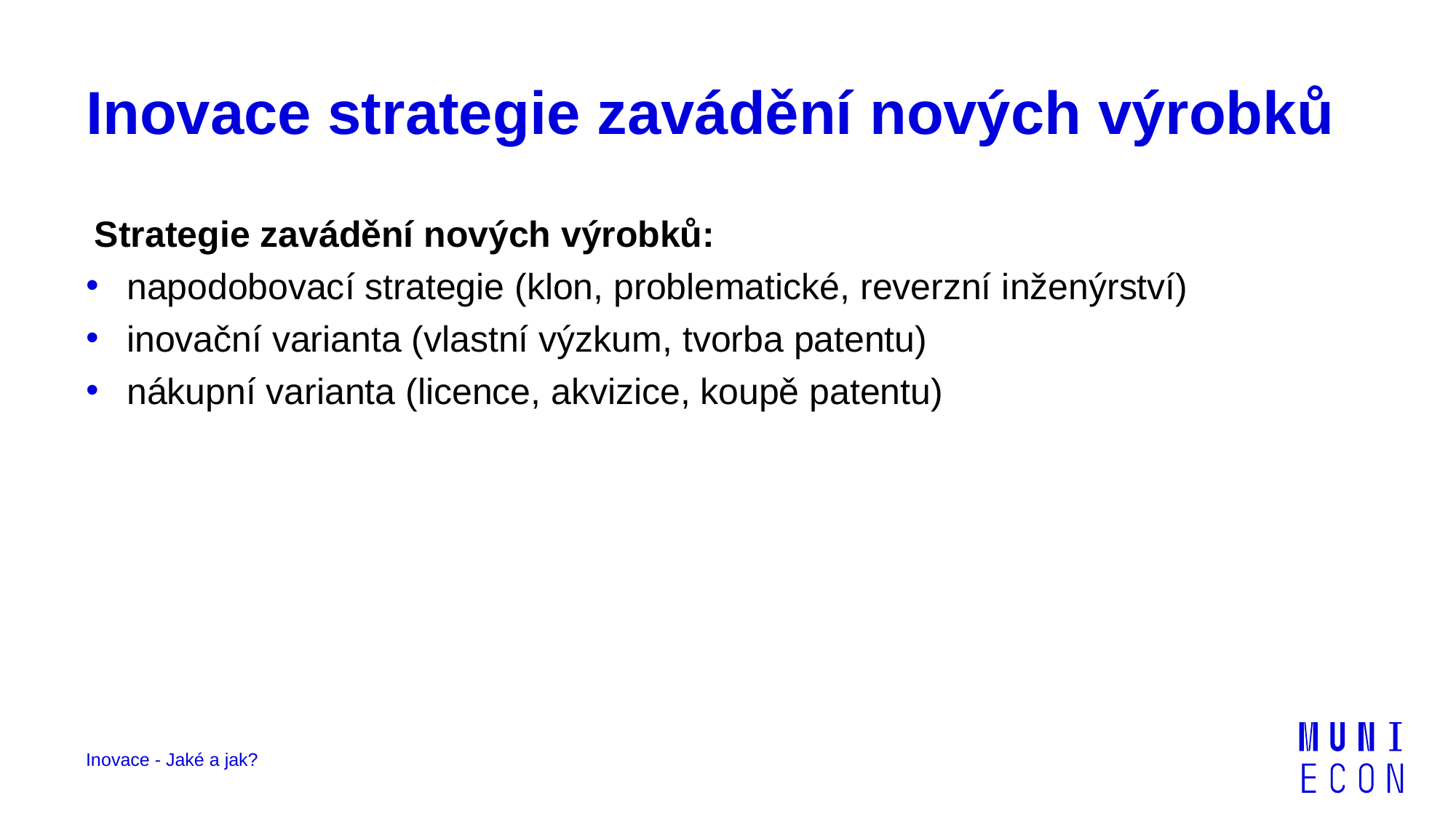

# Inovace strategie zavádění nových výrobků
Strategie zavádění nových výrobků:
napodobovací strategie (klon, problematické, reverzní inženýrství)
inovační varianta (vlastní výzkum, tvorba patentu)
nákupní varianta (licence, akvizice, koupě patentu)

Inovace - Jaké a jak?
23